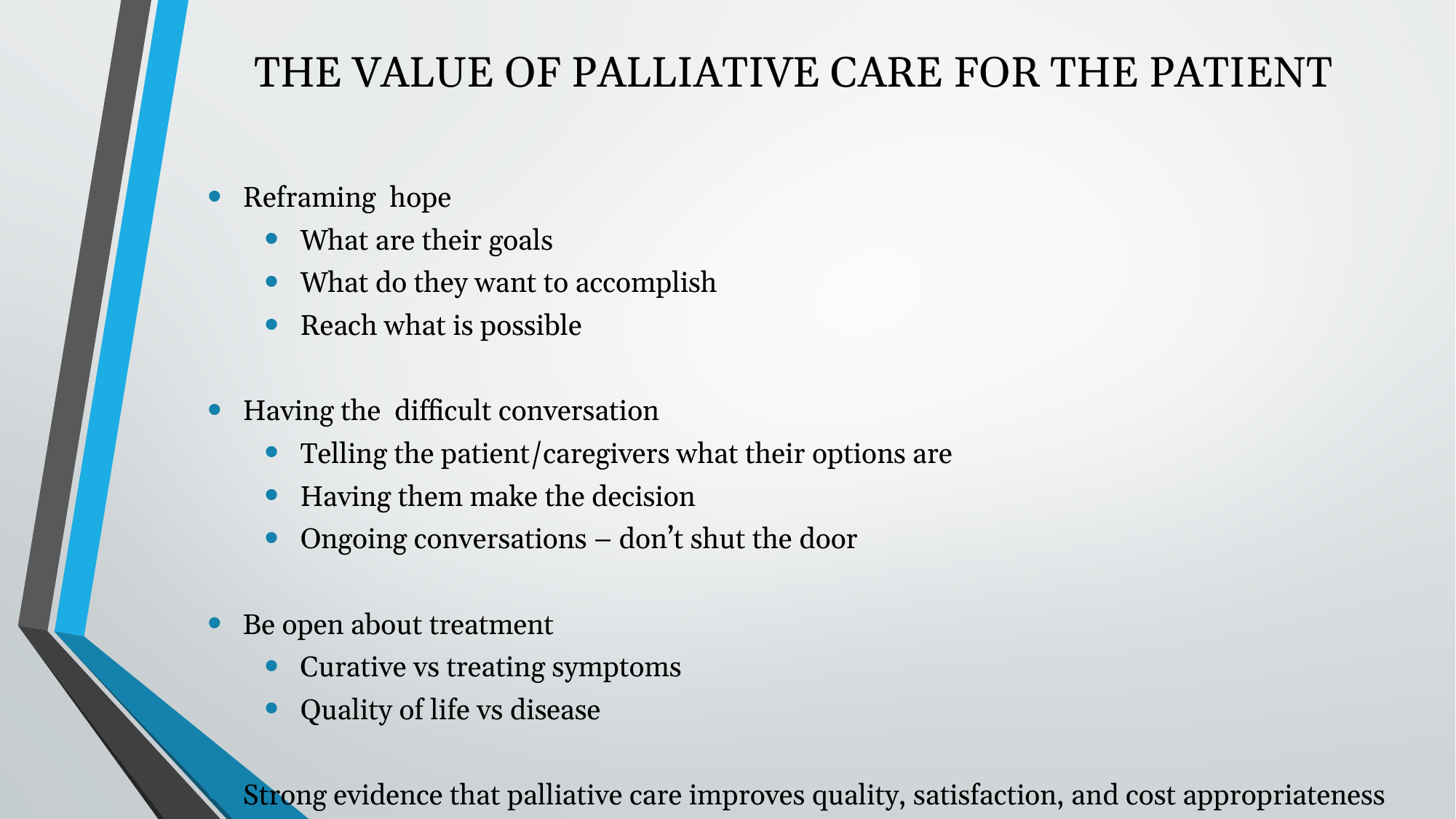

# THE VALUE OF PALLIATIVE CARE FOR THE PATIENT

Reframing  hope
What are their goals
What do they want to accomplish
Reach what is possible

Having the  difficult conversation
Telling the patient/caregivers what their options are
Having them make the decision
Ongoing conversations – don’t shut the door

Be open about treatment
Curative vs treating symptoms
Quality of life vs disease

Strong evidence that palliative care improves quality, satisfaction, and cost appropriateness